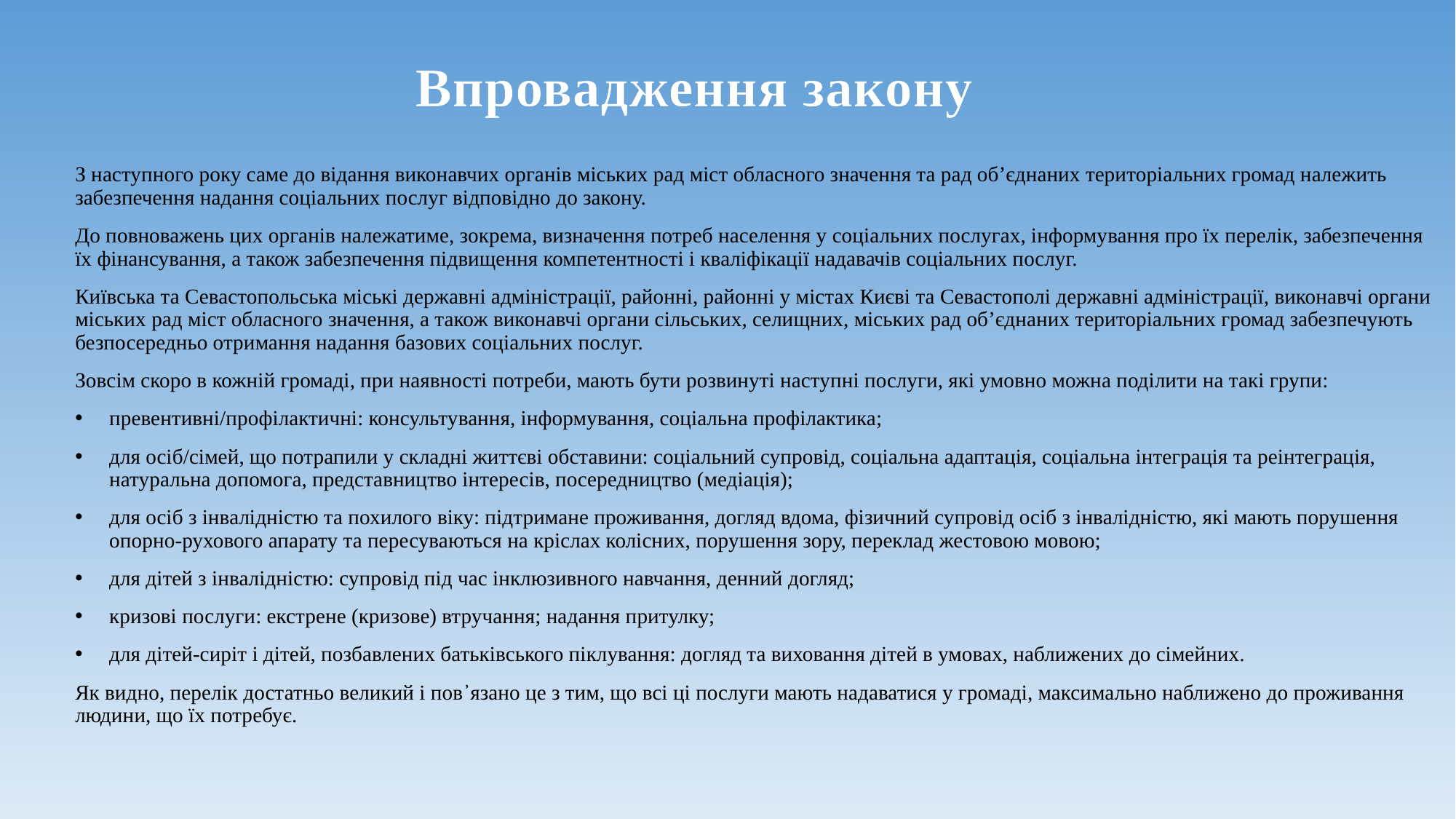

Впровадження закону
З наступного року саме до відання виконавчих органів міських рад міст обласного значення та рад об’єднаних територіальних громад належить забезпечення надання соціальних послуг відповідно до закону.
До повноважень цих органів належатиме, зокрема, визначення потреб населення у соціальних послугах, інформування про їх перелік, забезпечення їх фінансування, а також забезпечення підвищення компетентності і кваліфікації надавачів соціальних послуг.
Київська та Севастопольська міські державні адміністрації, районні, районні у містах Києві та Севастополі державні адміністрації, виконавчі органи міських рад міст обласного значення, а також виконавчі органи сільських, селищних, міських рад об’єднаних територіальних громад забезпечують безпосередньо отримання надання базових соціальних послуг.
Зовсім скоро в кожній громаді, при наявності потреби, мають бути розвинуті наступні послуги, які умовно можна поділити на такі групи:
превентивні/профілактичні: консультування, інформування, соціальна профілактика;
для осіб/сімей, що потрапили у складні життєві обставини: соціальний супровід, соціальна адаптація, соціальна інтеграція та реінтеграція, натуральна допомога, представництво інтересів, посередництво (медіація);
для осіб з інвалідністю та похилого віку: підтримане проживання, догляд вдома, фізичний супровід осіб з інвалідністю, які мають порушення опорно-рухового апарату та пересуваються на кріслах колісних, порушення зору, переклад жестовою мовою;
для дітей з інвалідністю: супровід під час інклюзивного навчання, денний догляд;
кризові послуги: екстрене (кризове) втручання; надання притулку;
для дітей-сиріт і дітей, позбавлених батьківського піклування: догляд та виховання дітей в умовах, наближених до сімейних.
Як видно, перелік достатньо великий і пов᾿язано це з тим, що всі ці послуги мають надаватися у громаді, максимально наближено до проживання людини, що їх потребує.